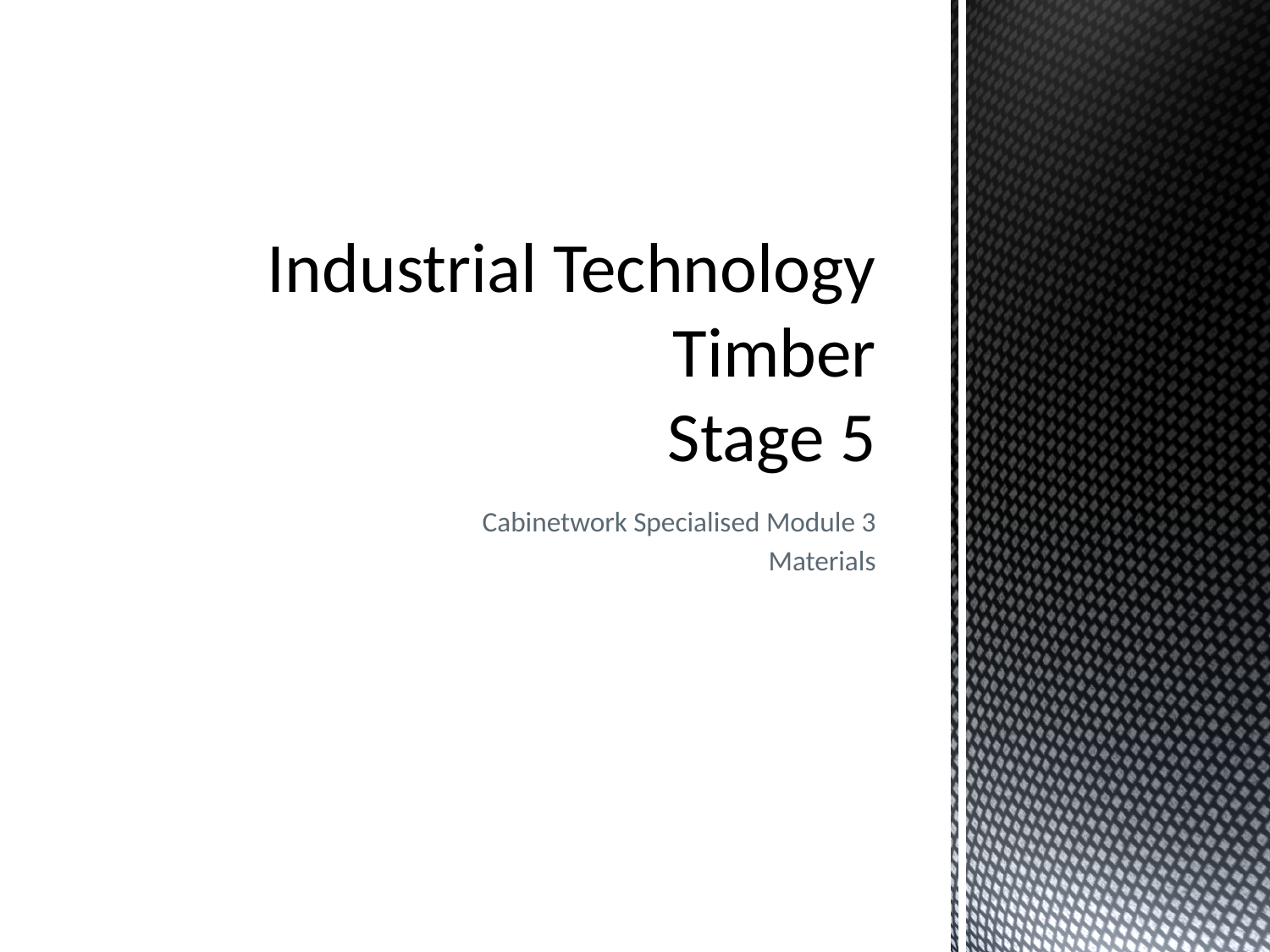

# Industrial Technology Timber Stage 5
Cabinetwork Specialised Module 3
Materials